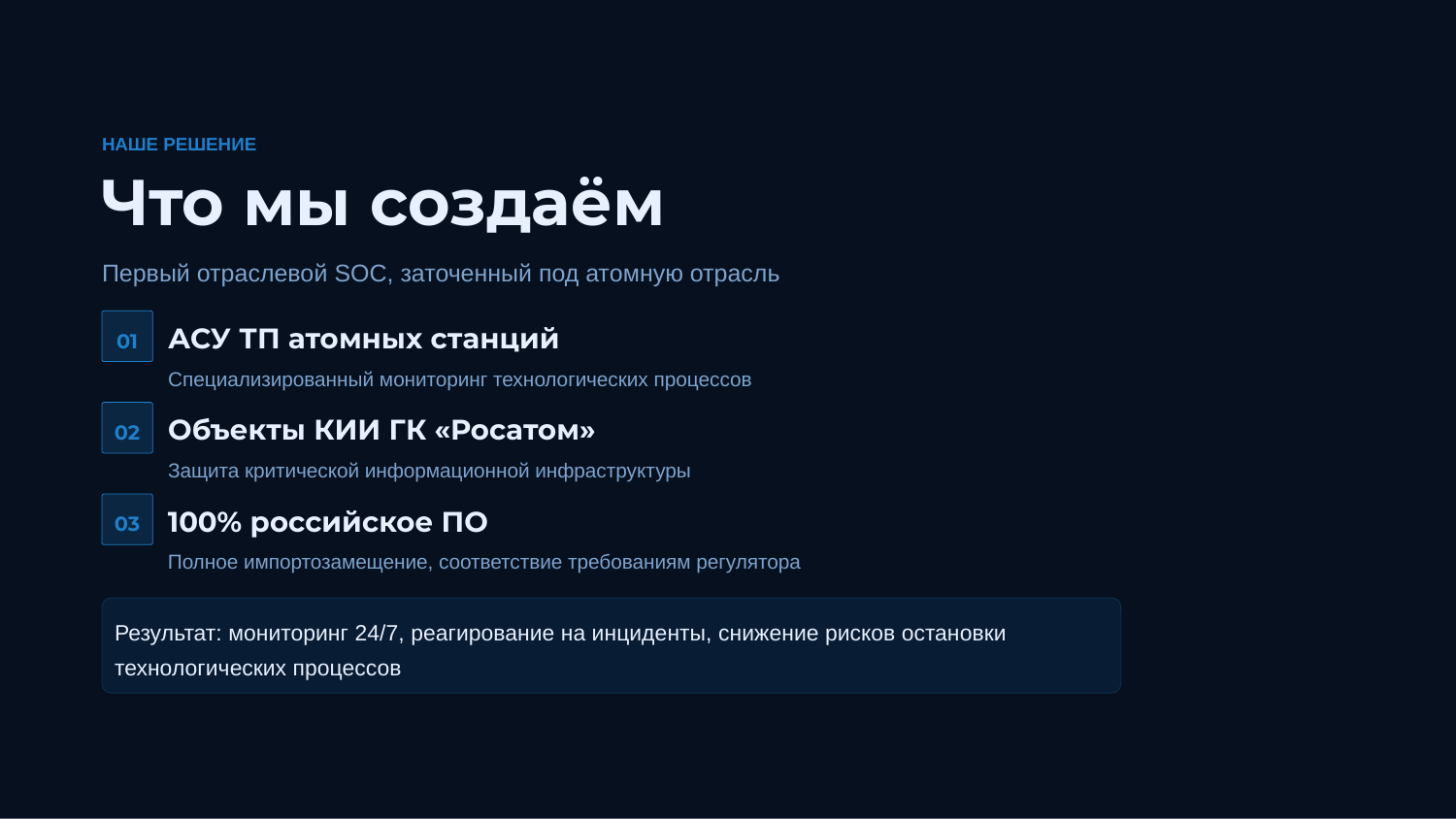

НАШЕ РЕШЕНИЕ
Что мы создаём
Первый отраслевой SOC, заточенный под атомную отрасль
АСУ ТП атомных станций
01
Специализированный мониторинг технологических процессов
Объекты КИИ ГК «Росатом»
02
Защита критической информационной инфраструктуры
100% российское ПО
03
Полное импортозамещение, соответствие требованиям регулятора

Результат: мониторинг 24/7, реагирование на инциденты, снижение рисков остановки технологических процессов